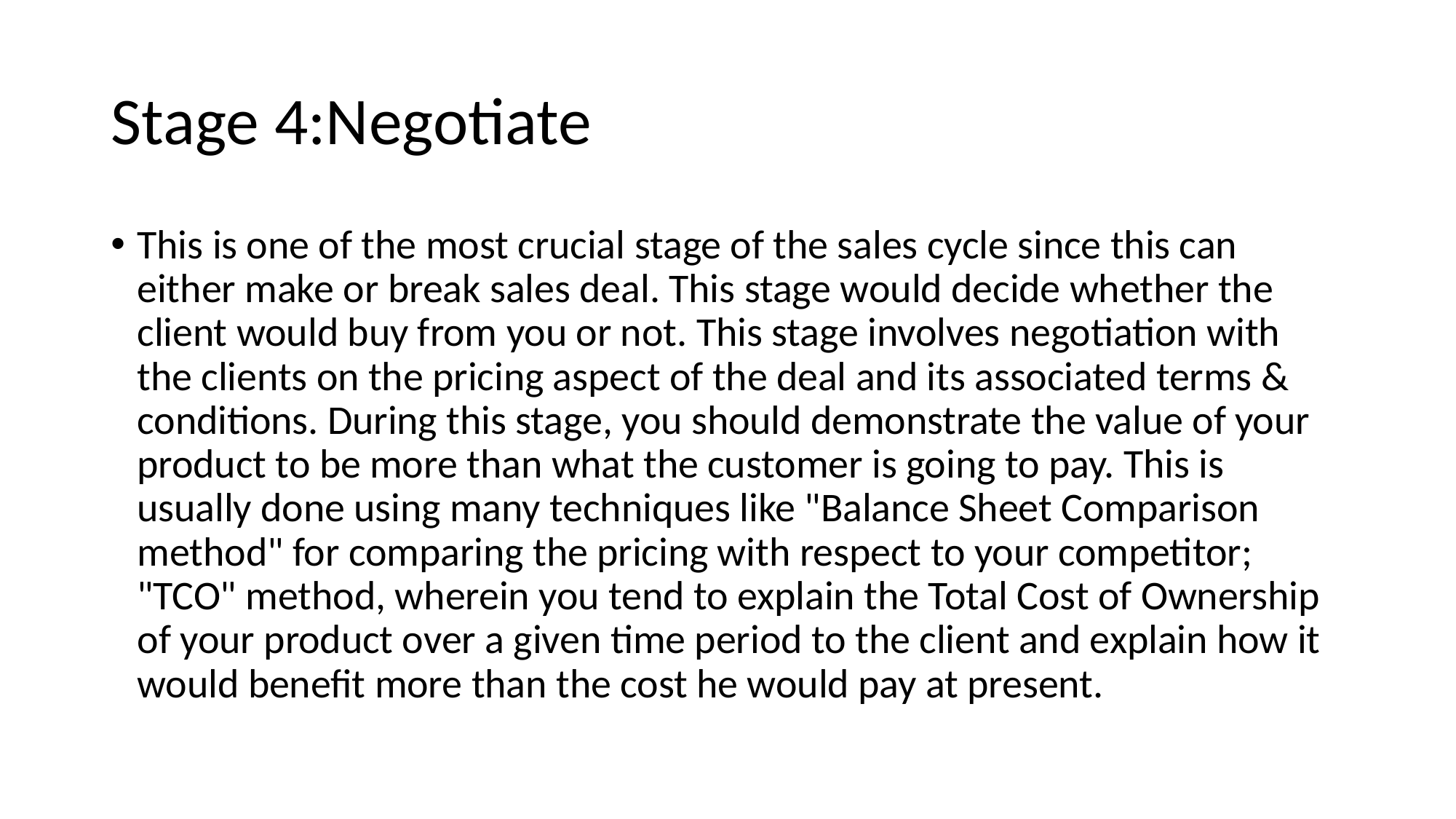

# Stage 4:Negotiate
This is one of the most crucial stage of the sales cycle since this can either make or break sales deal. This stage would decide whether the client would buy from you or not. This stage involves negotiation with the clients on the pricing aspect of the deal and its associated terms & conditions. During this stage, you should demonstrate the value of your product to be more than what the customer is going to pay. This is usually done using many techniques like "Balance Sheet Comparison method" for comparing the pricing with respect to your competitor; "TCO" method, wherein you tend to explain the Total Cost of Ownership of your product over a given time period to the client and explain how it would benefit more than the cost he would pay at present.